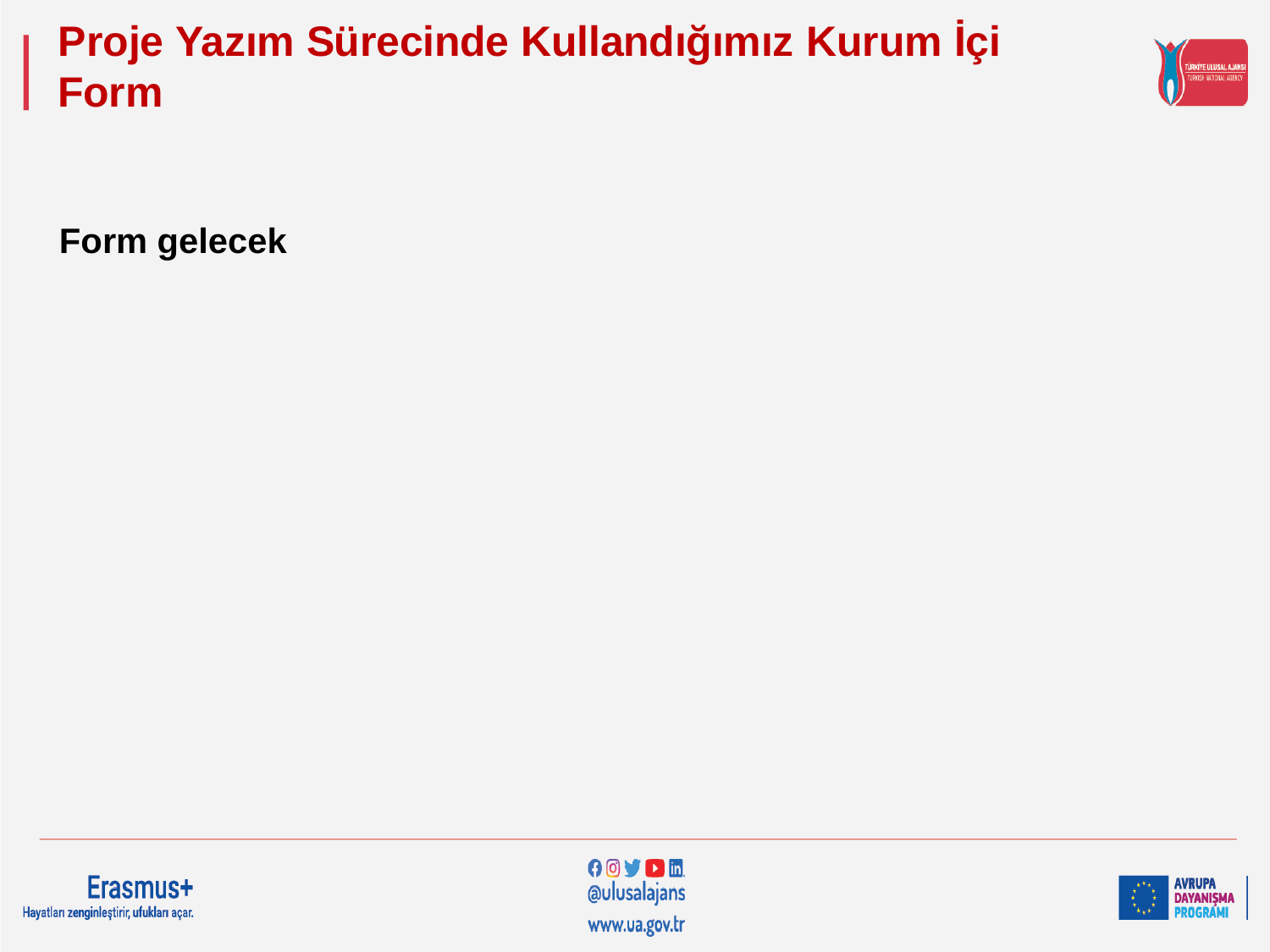

# Proje Yazım Sürecinde Kullandığımız Kurum İçi Form
Form gelecek